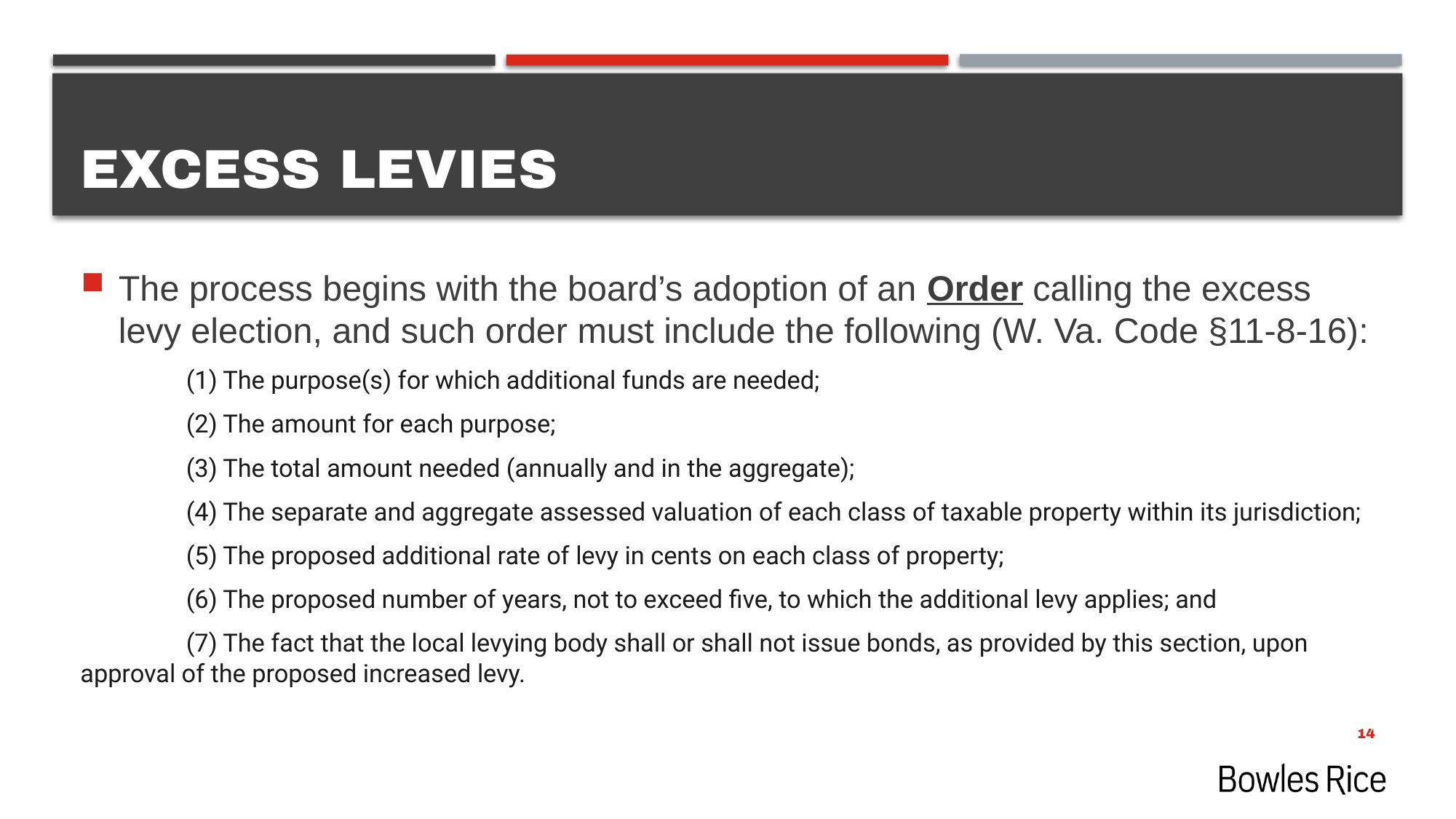

# Excess levies
The process begins with the board’s adoption of an Order calling the excess levy election, and such order must include the following (W. Va. Code §11-8-16):
		(1) The purpose(s) for which additional funds are needed;
		(2) The amount for each purpose;
		(3) The total amount needed (annually and in the aggregate);
		(4) The separate and aggregate assessed valuation of each class of taxable property within its jurisdiction;
		(5) The proposed additional rate of levy in cents on each class of property;
		(6) The proposed number of years, not to exceed five, to which the additional levy applies; and
		(7) The fact that the local levying body shall or shall not issue bonds, as provided by this section, upon 			approval of the proposed increased levy.

14